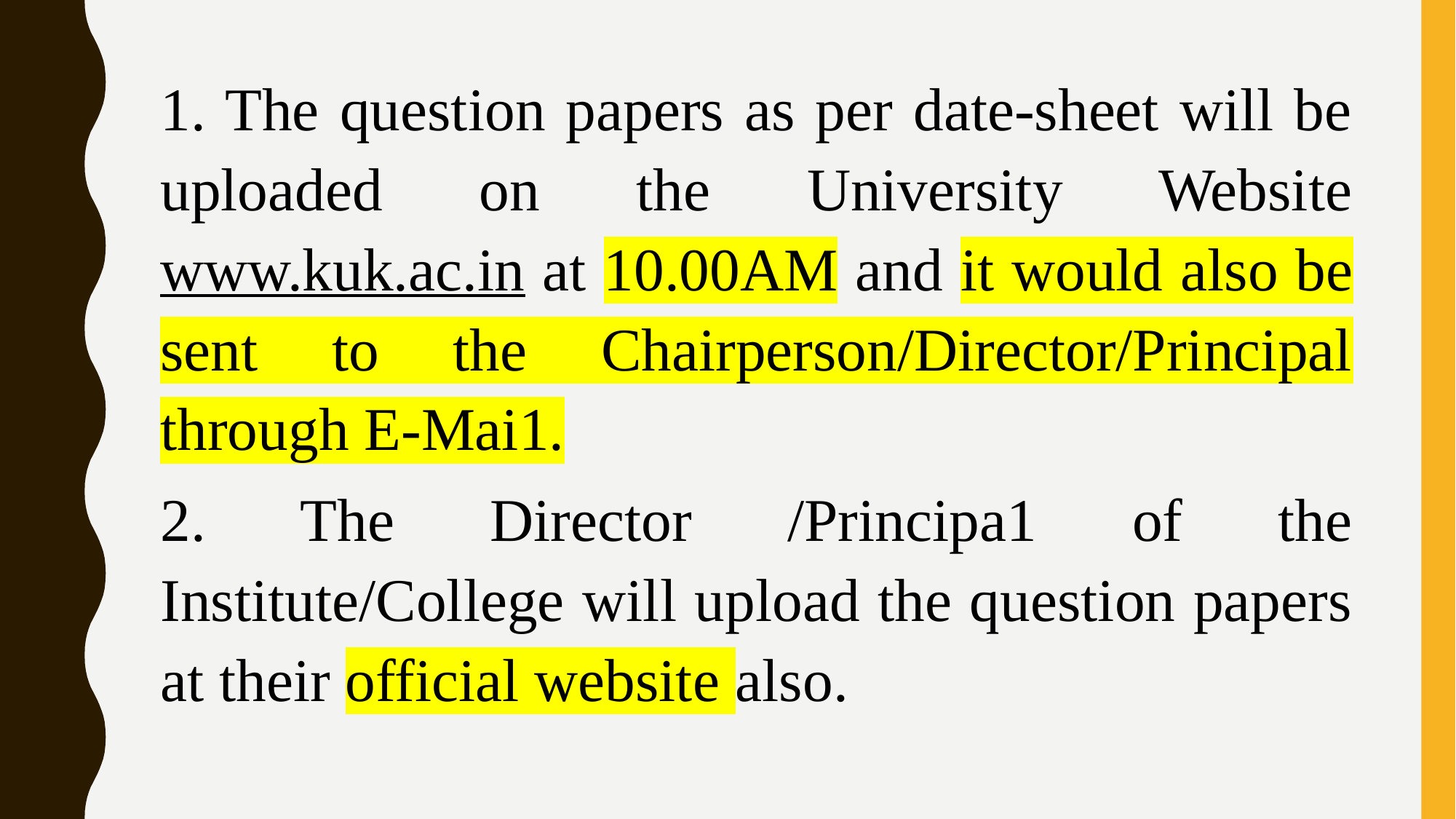

1. The question papers as per date-sheet will be uploaded on the University Website www.kuk.ac.in at 10.00AM and it would also be sent to the Chairperson/Director/Principal through E-Mai1.
2. The Director /Principa1 of the Institute/College will upload the question papers at their official website also.